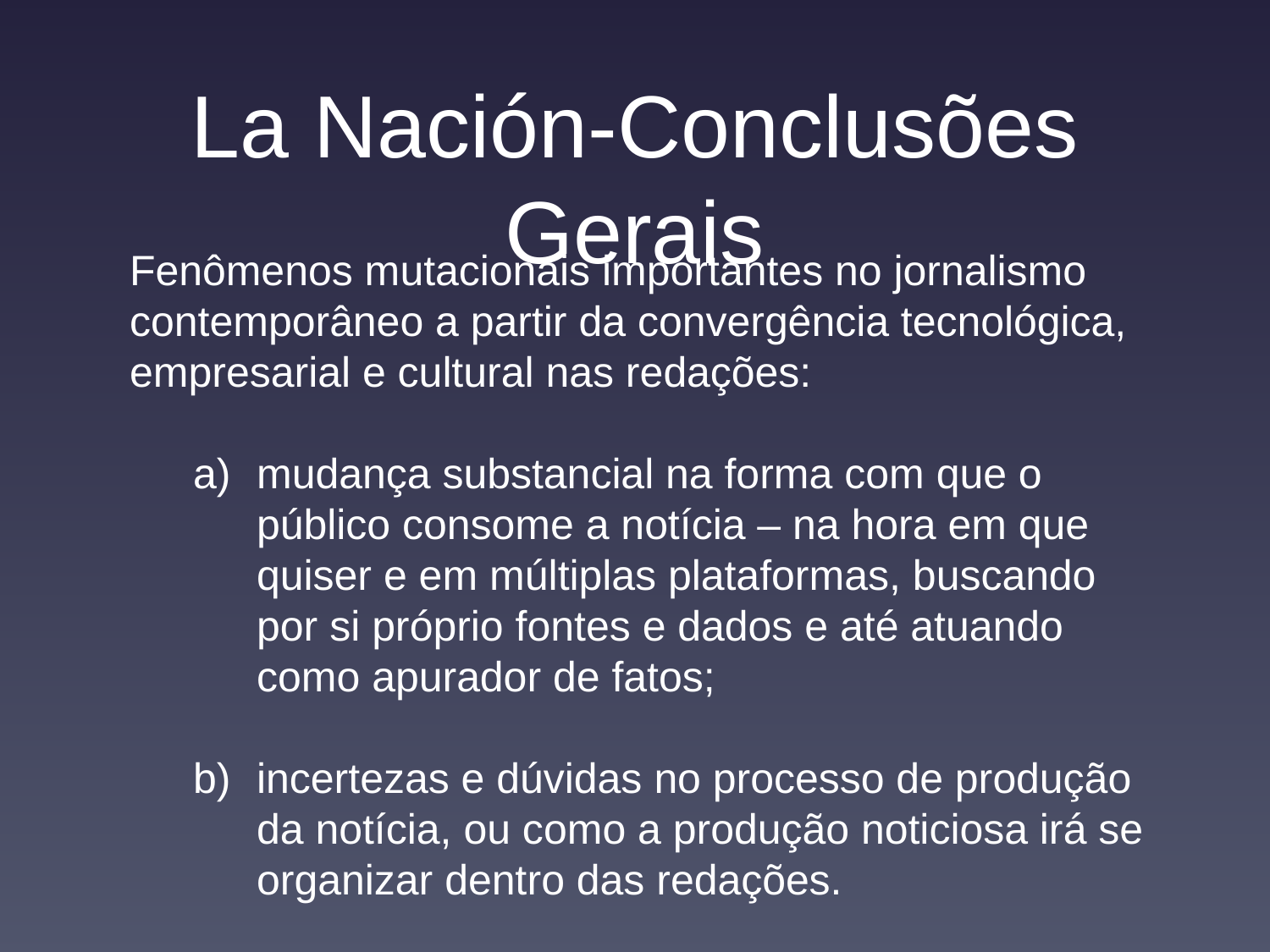

# La Nación-Conclusões Gerais

Fenômenos mutacionais importantes no jornalismo contemporâneo a partir da convergência tecnológica, empresarial e cultural nas redações:

mudança substancial na forma com que o público consome a notícia – na hora em que quiser e em múltiplas plataformas, buscando por si próprio fontes e dados e até atuando como apurador de fatos;

incertezas e dúvidas no processo de produção da notícia, ou como a produção noticiosa irá se organizar dentro das redações.